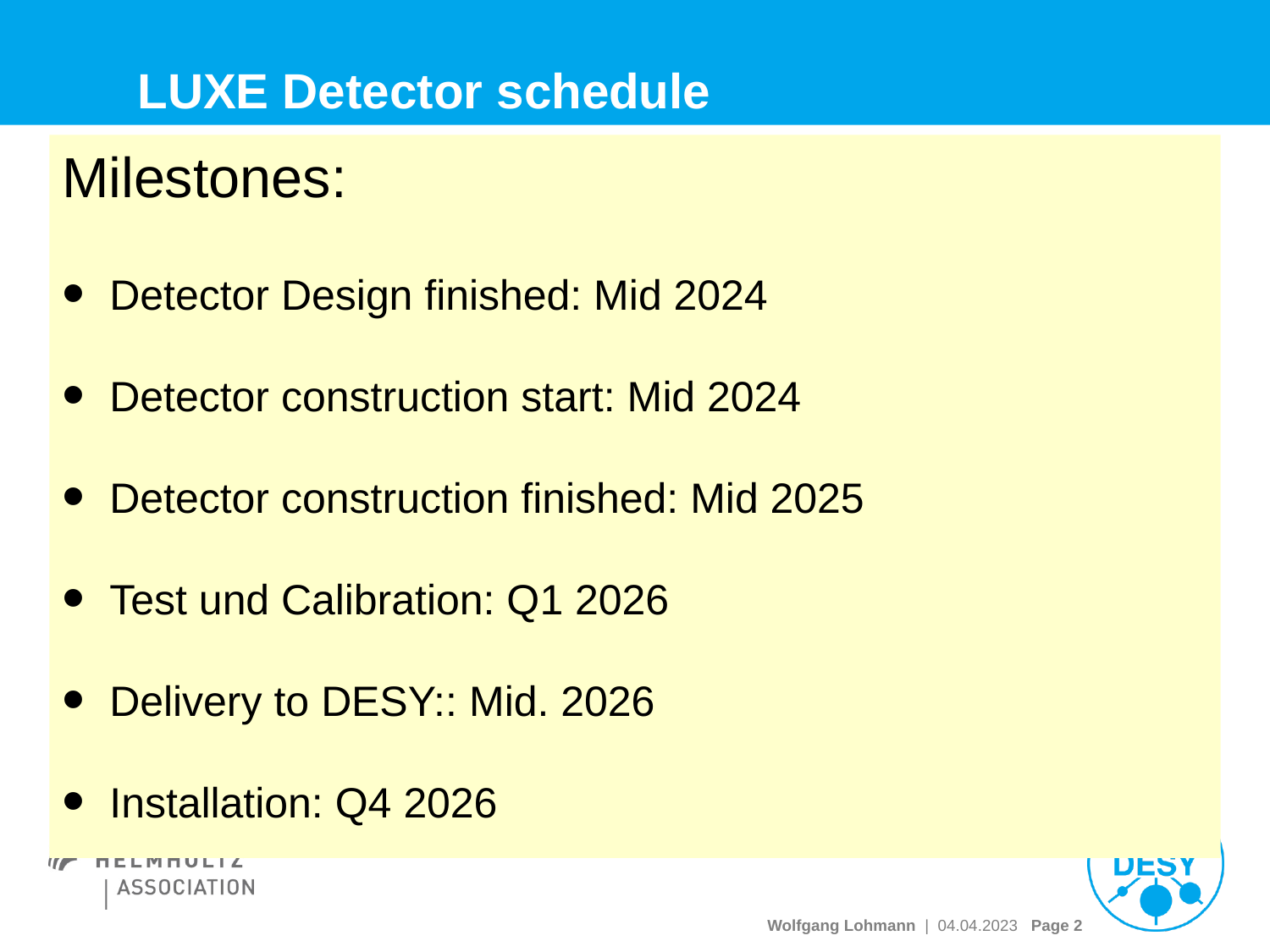

# LUXE Detector schedule
Milestones:

Detector Design finished: Mid 2024

Detector construction start: Mid 2024

Detector construction finished: Mid 2025

Test und Calibration: Q1 2026

Delivery to DESY:: Mid. 2026

Installation: Q4 2026